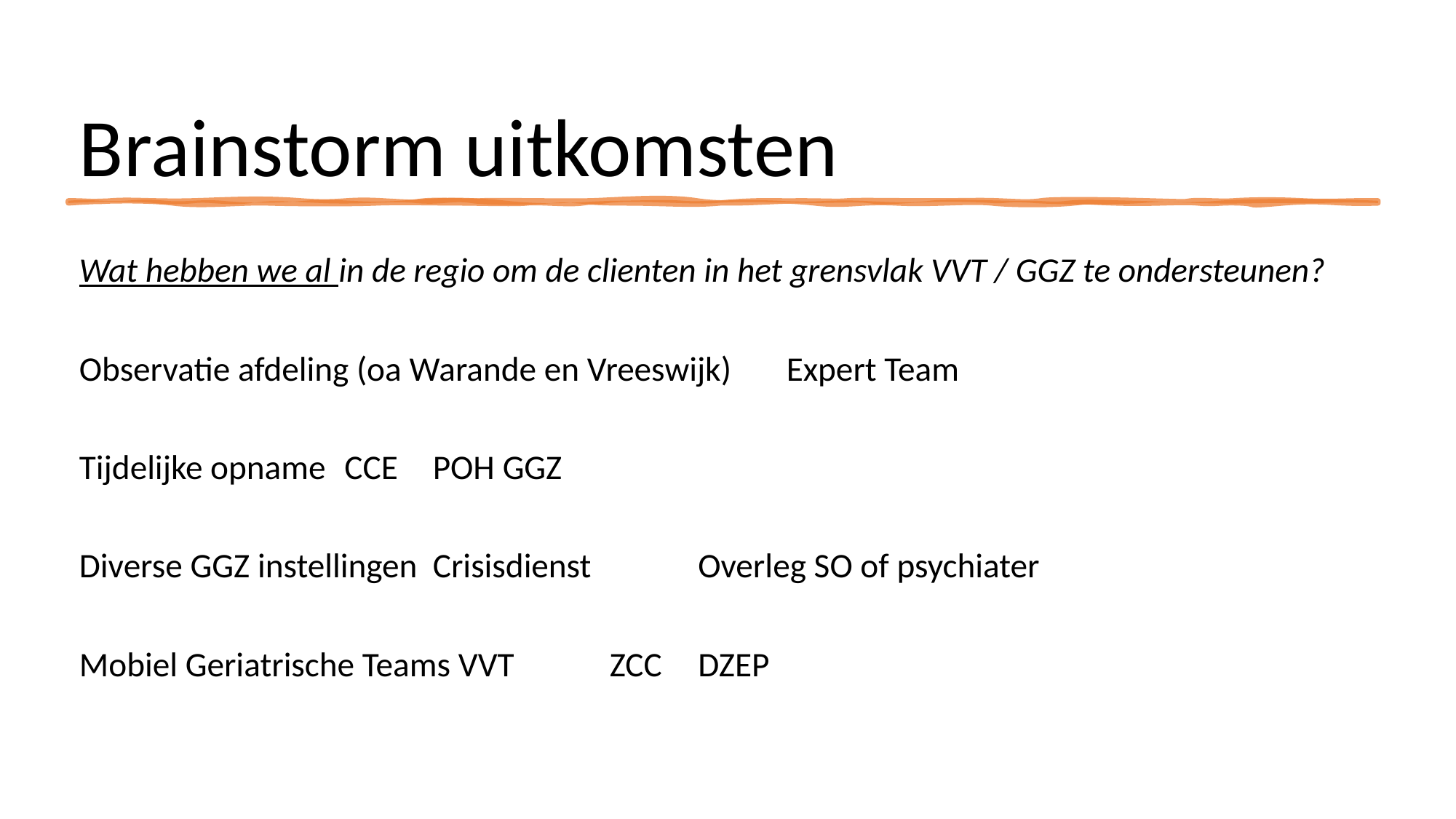

# Brainstorm uitkomsten

Wat hebben we al in de regio om de clienten in het grensvlak VVT / GGZ te ondersteunen?

Observatie afdeling (oa Warande en Vreeswijk)     	Expert Team

Tijdelijke opname 				CCE		POH GGZ

Diverse GGZ instellingen 		Crisisdienst   		Overleg SO of psychiater

Mobiel Geriatrische Teams VVT 		ZCC		DZEP